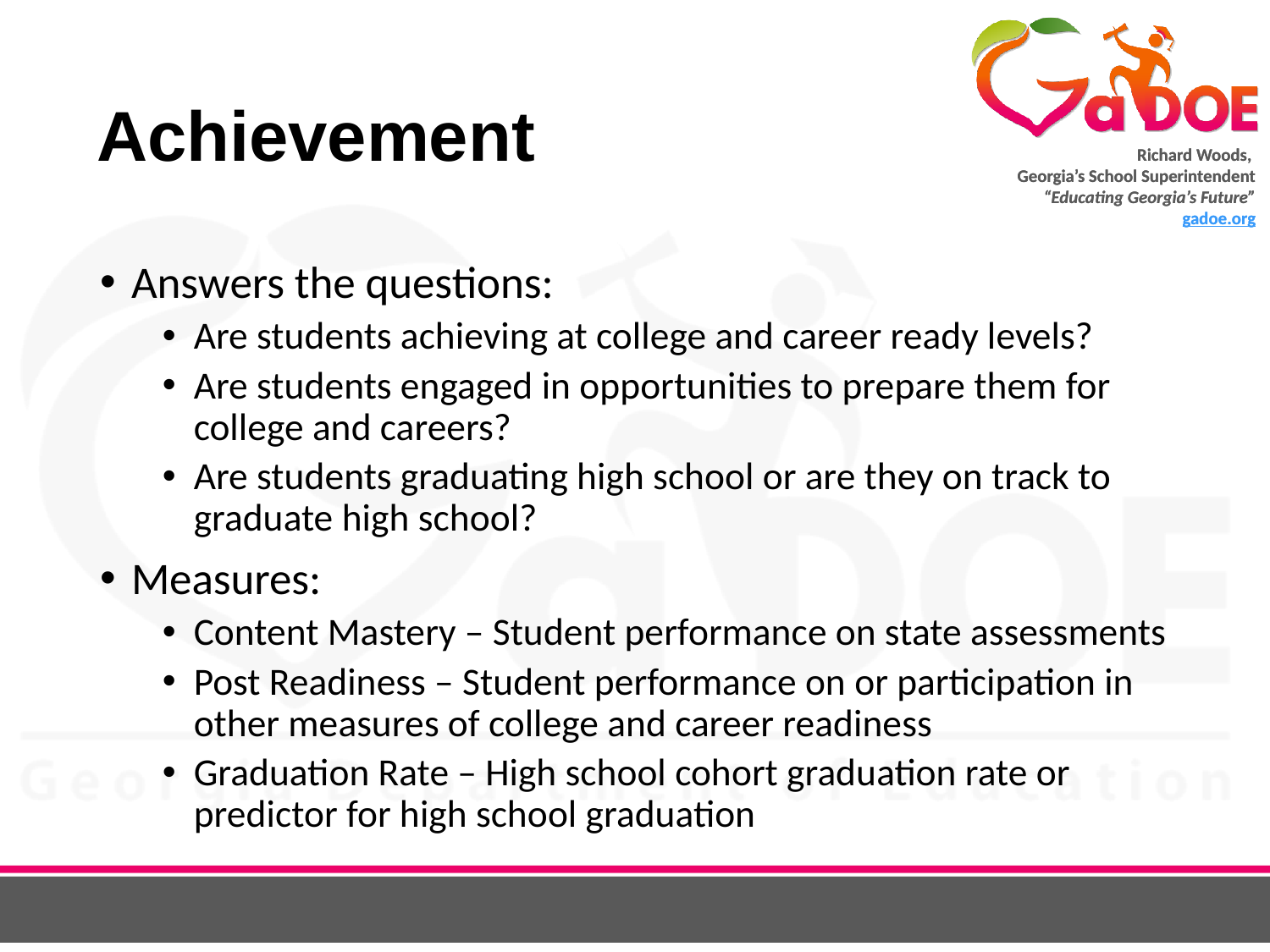

# Achievement
Answers the questions:
Are students achieving at college and career ready levels?
Are students engaged in opportunities to prepare them for college and careers?
Are students graduating high school or are they on track to graduate high school?
Measures:
Content Mastery – Student performance on state assessments
Post Readiness – Student performance on or participation in other measures of college and career readiness
Graduation Rate – High school cohort graduation rate or predictor for high school graduation